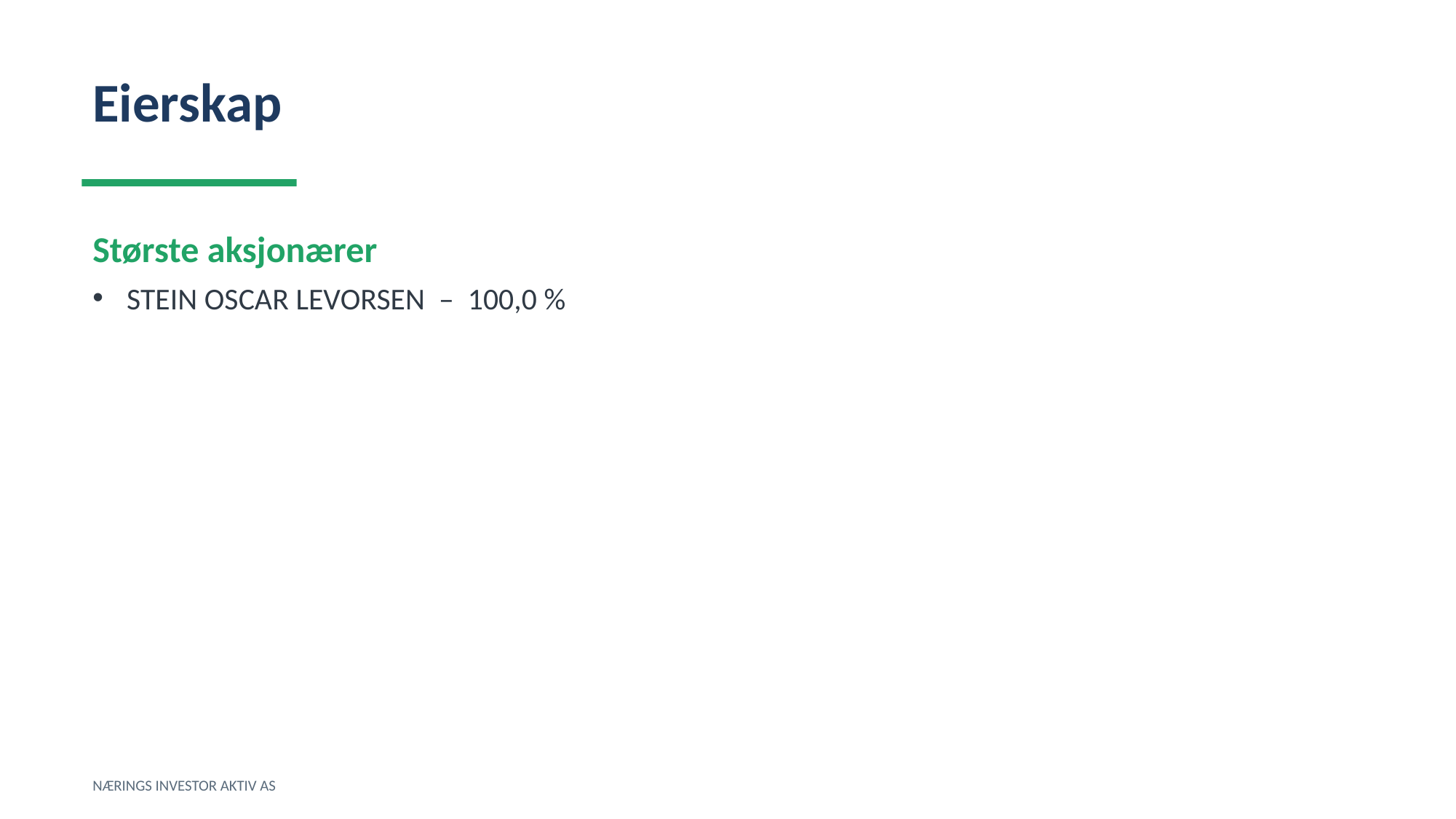

Eierskap

Største aksjonærer
STEIN OSCAR LEVORSEN  –  100,0 %
NÆRINGS INVESTOR AKTIV AS